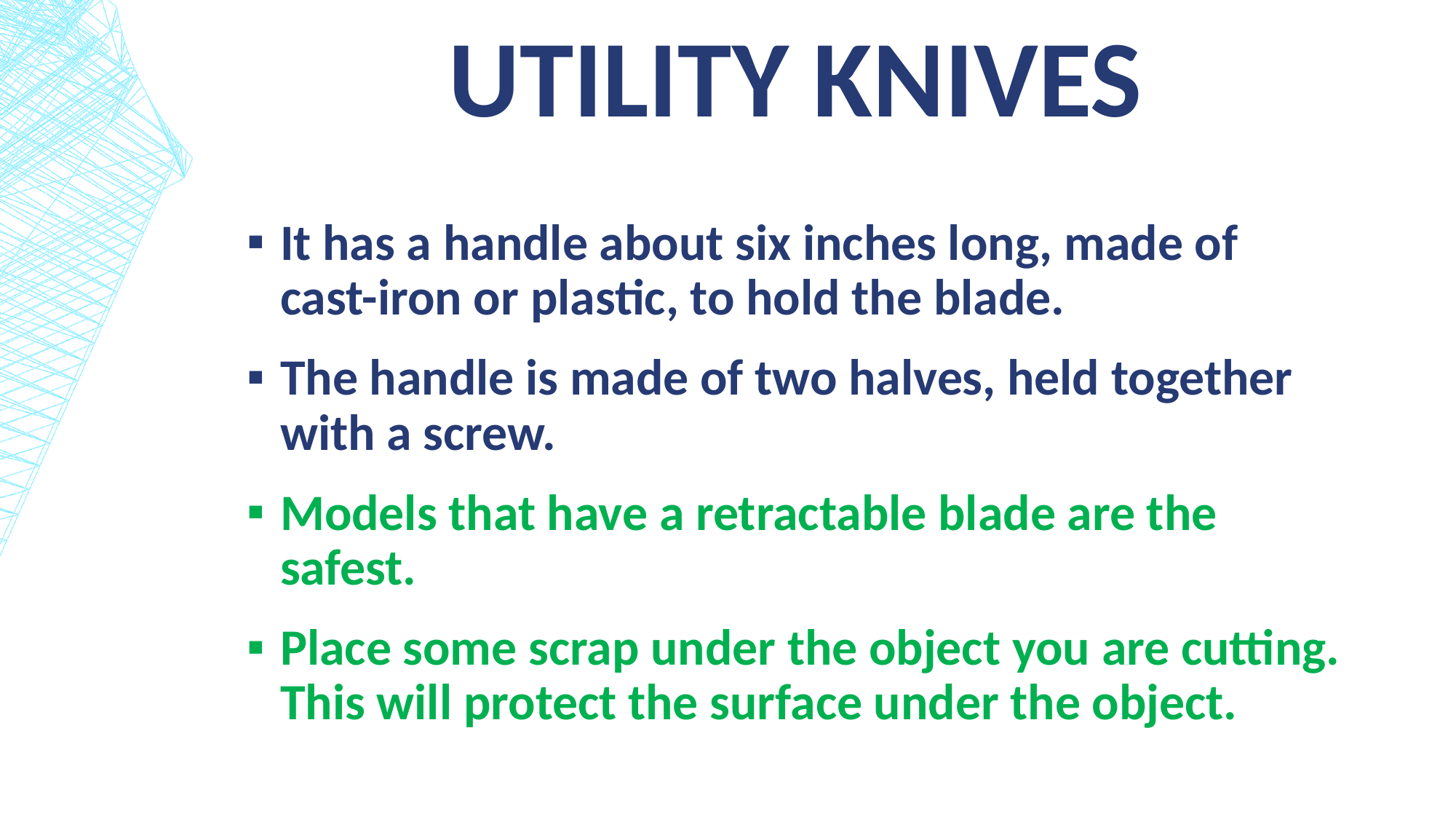

# Utility knives
It has a handle about six inches long, made of cast-iron or plastic, to hold the blade.
The handle is made of two halves, held together with a screw.
Models that have a retractable blade are the safest.
Place some scrap under the object you are cutting. This will protect the surface under the object.